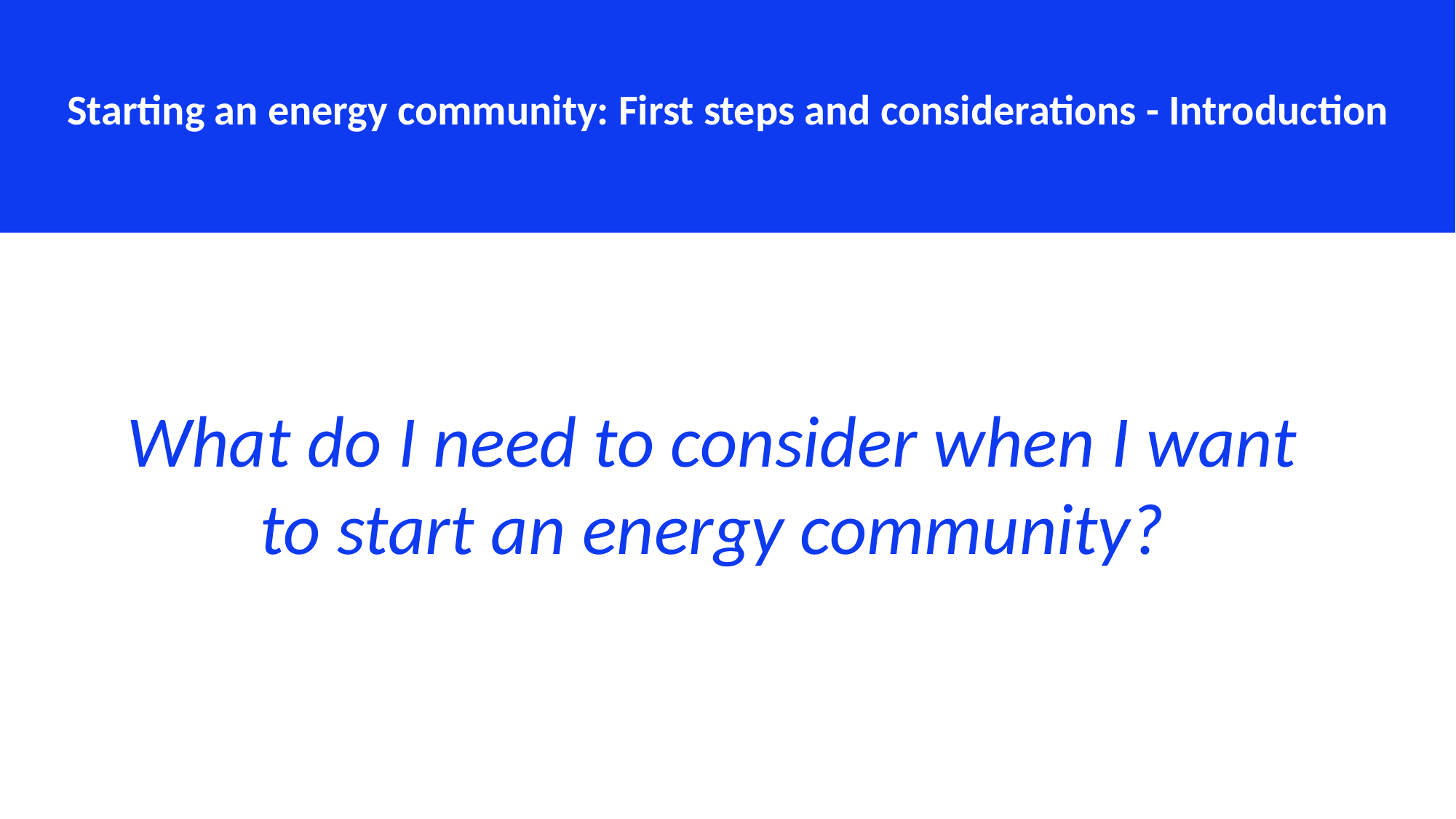

Starting an energy community: First steps and considerations - Introduction

What do I need to consider when I want to start an energy community?